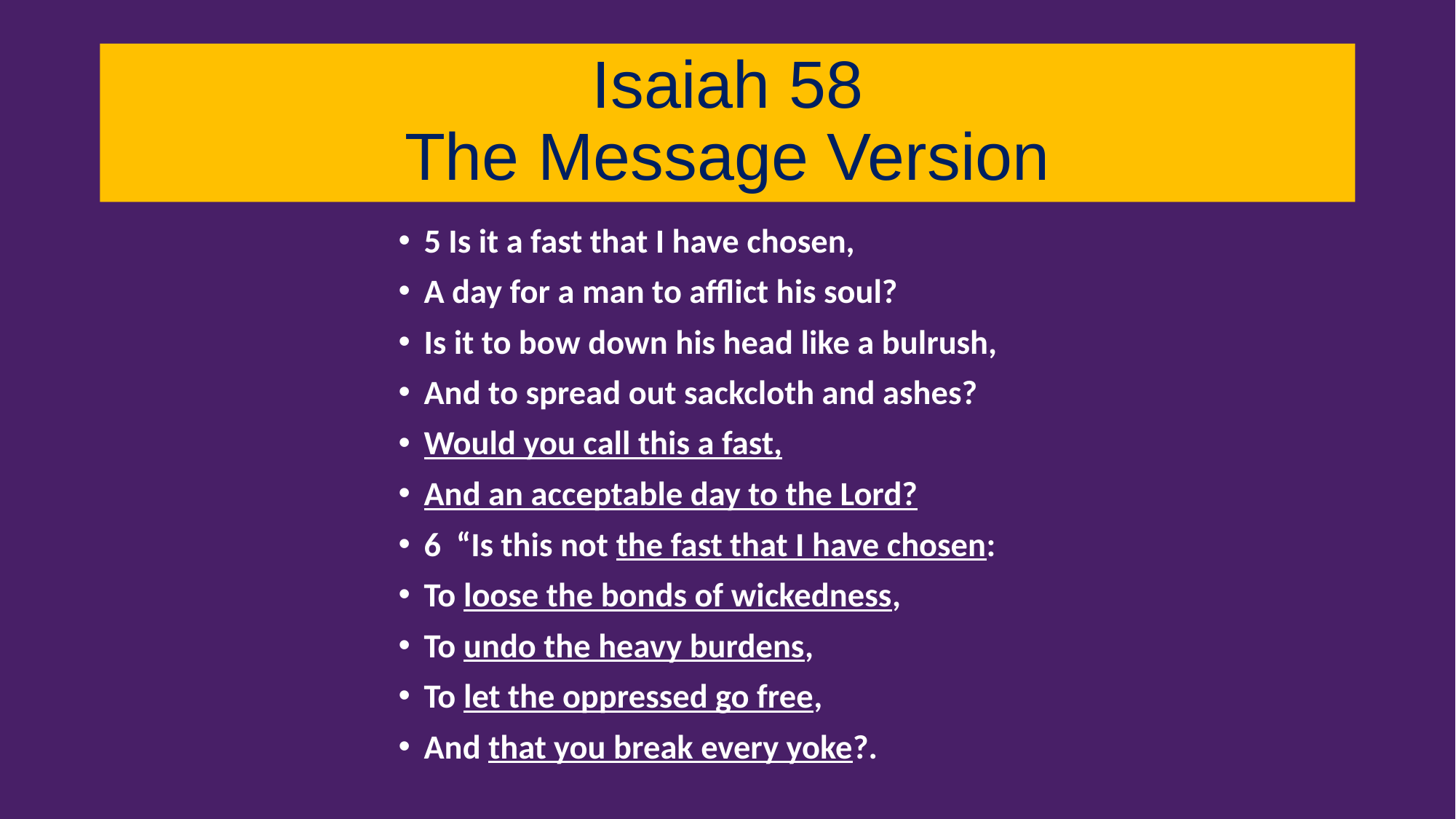

# Isaiah 58 The Message Version
5 Is it a fast that I have chosen,
A day for a man to afflict his soul?
Is it to bow down his head like a bulrush,
And to spread out sackcloth and ashes?
Would you call this a fast,
And an acceptable day to the Lord?
6  “Is this not the fast that I have chosen:
To loose the bonds of wickedness,
To undo the heavy burdens,
To let the oppressed go free,
And that you break every yoke?.